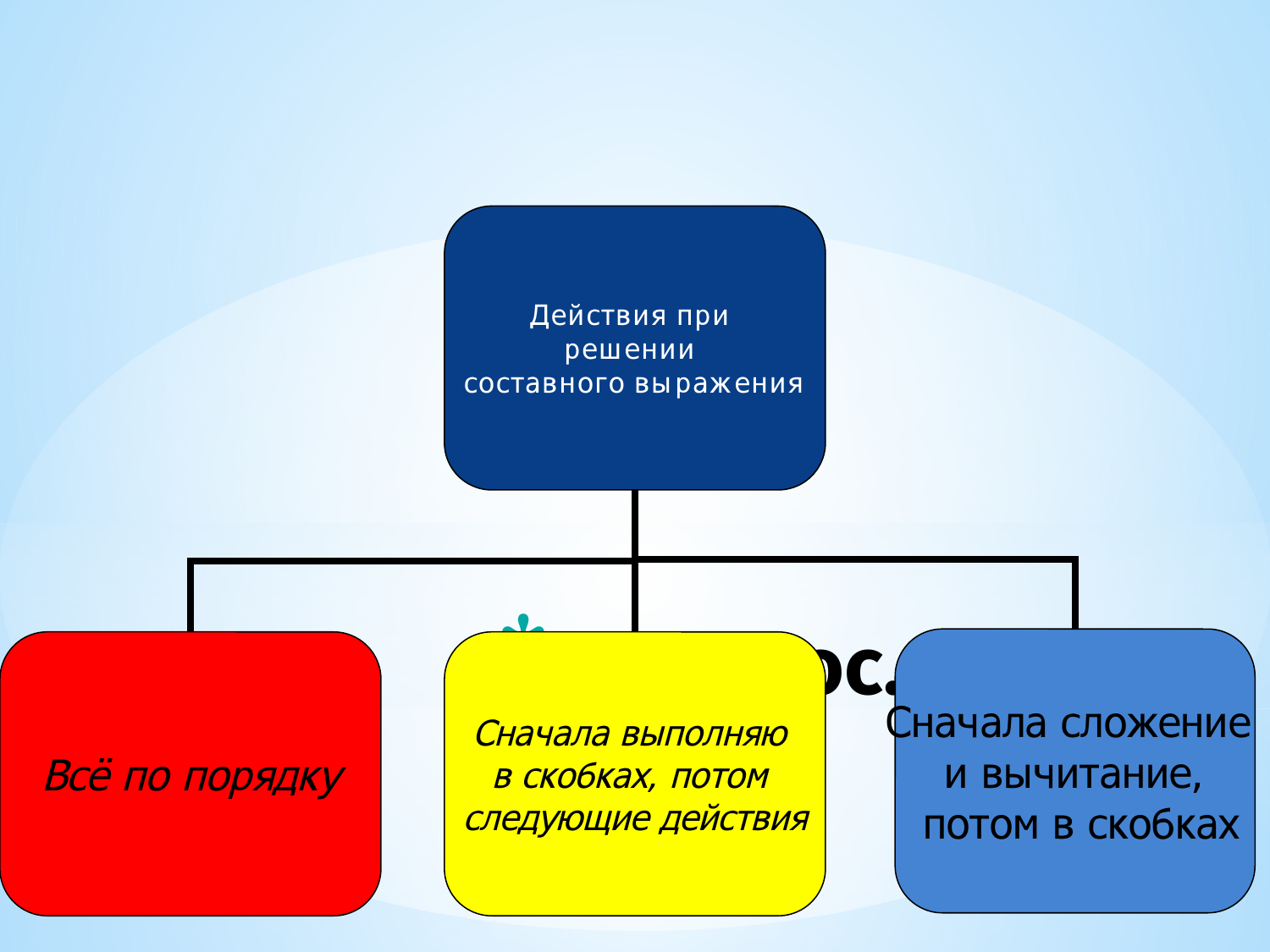

Действия при
решении
составного выражения
Сначала сложение
и вычитание,
 потом в скобках
Всё по порядку
Сначала выполняю
в скобках, потом
следующие действия
# 3 вопрос.